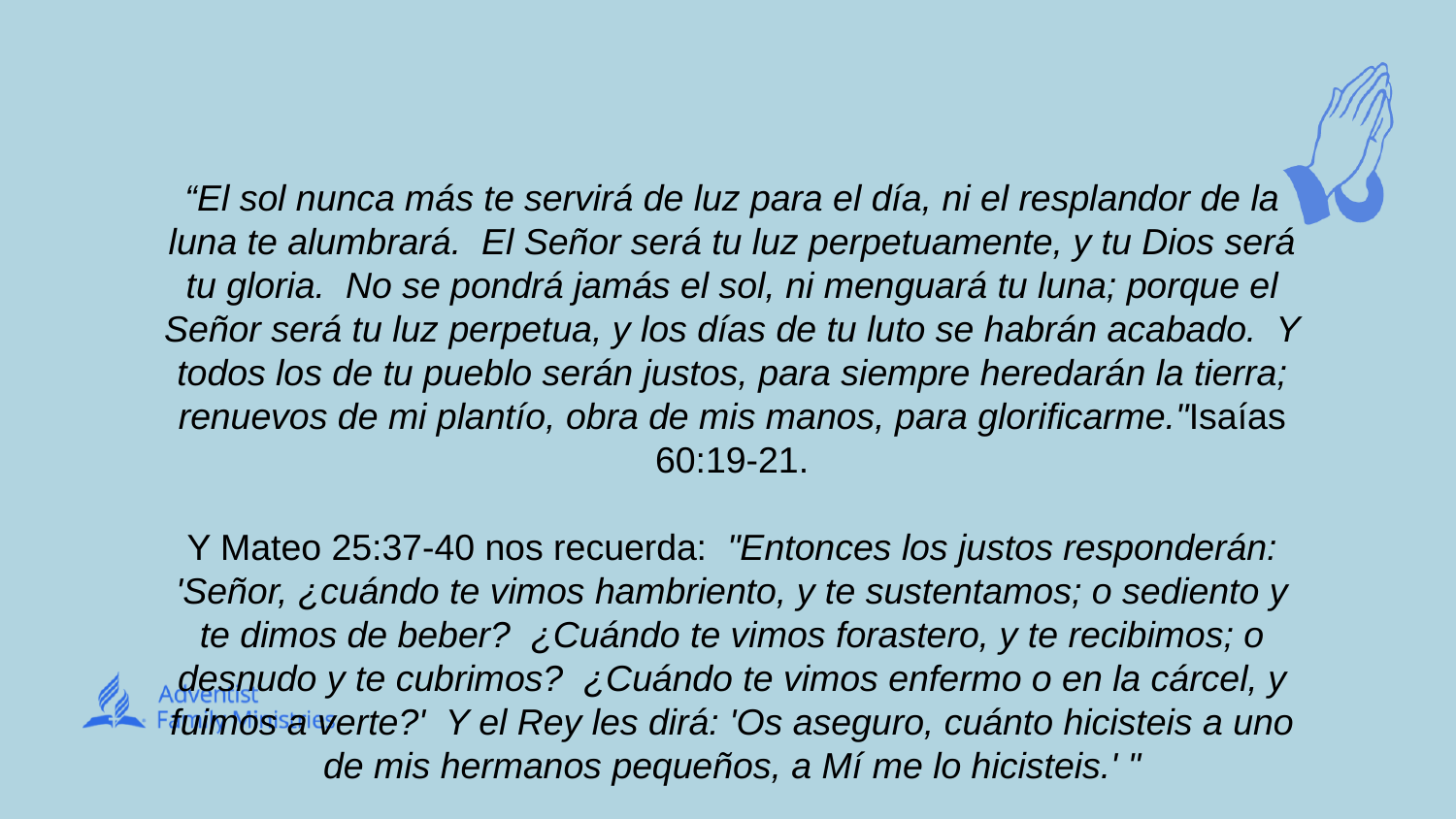

“El sol nunca más te servirá de luz para el día, ni el resplandor de la luna te alumbrará.  El Señor será tu luz perpetuamente, y tu Dios será tu gloria.  No se pondrá jamás el sol, ni menguará tu luna; porque el Señor será tu luz perpetua, y los días de tu luto se habrán acabado.  Y todos los de tu pueblo serán justos, para siempre heredarán la tierra; renuevos de mi plantío, obra de mis manos, para glorificarme."Isaías 60:19-21.

Y Mateo 25:37-40 nos recuerda:  "Entonces los justos responderán: 'Señor, ¿cuándo te vimos hambriento, y te sustentamos; o sediento y te dimos de beber?  ¿Cuándo te vimos forastero, y te recibimos; o desnudo y te cubrimos?  ¿Cuándo te vimos enfermo o en la cárcel, y fuimos a verte?'  Y el Rey les dirá: 'Os aseguro, cuánto hicisteis a uno de mis hermanos pequeños, a Mí me lo hicisteis.' "